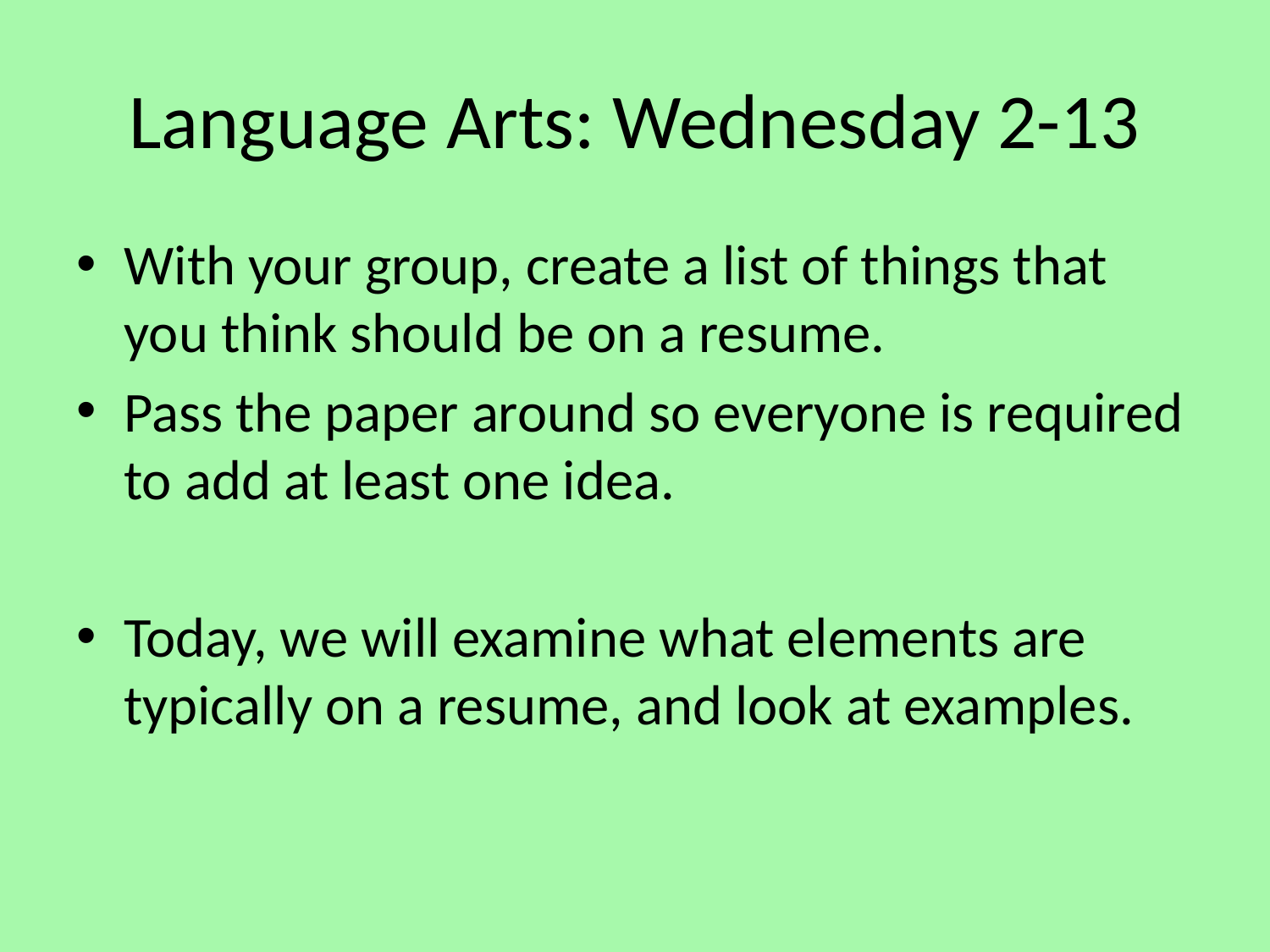

# Language Arts: Wednesday 2-13
With your group, create a list of things that you think should be on a resume.
Pass the paper around so everyone is required to add at least one idea.

Today, we will examine what elements are typically on a resume, and look at examples.